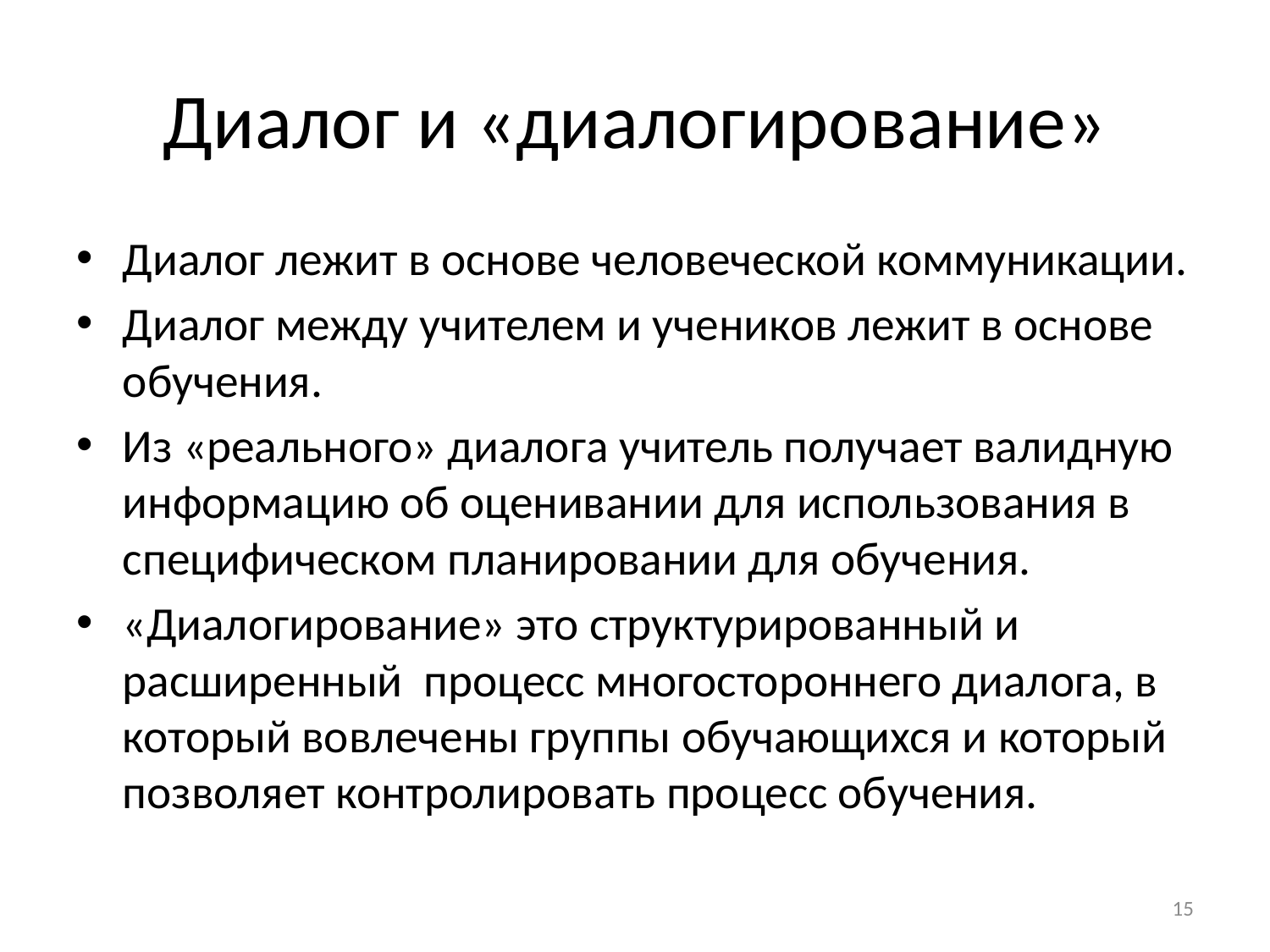

# Диалог и «диалогирование»
Диалог лежит в основе человеческой коммуникации.
Диалог между учителем и учеников лежит в основе обучения.
Из «реального» диалога учитель получает валидную информацию об оценивании для использования в специфическом планировании для обучения.
«Диалогирование» это структурированный и расширенный  процесс многостороннего диалога, в который вовлечены группы обучающихся и который позволяет контролировать процесс обучения.
15